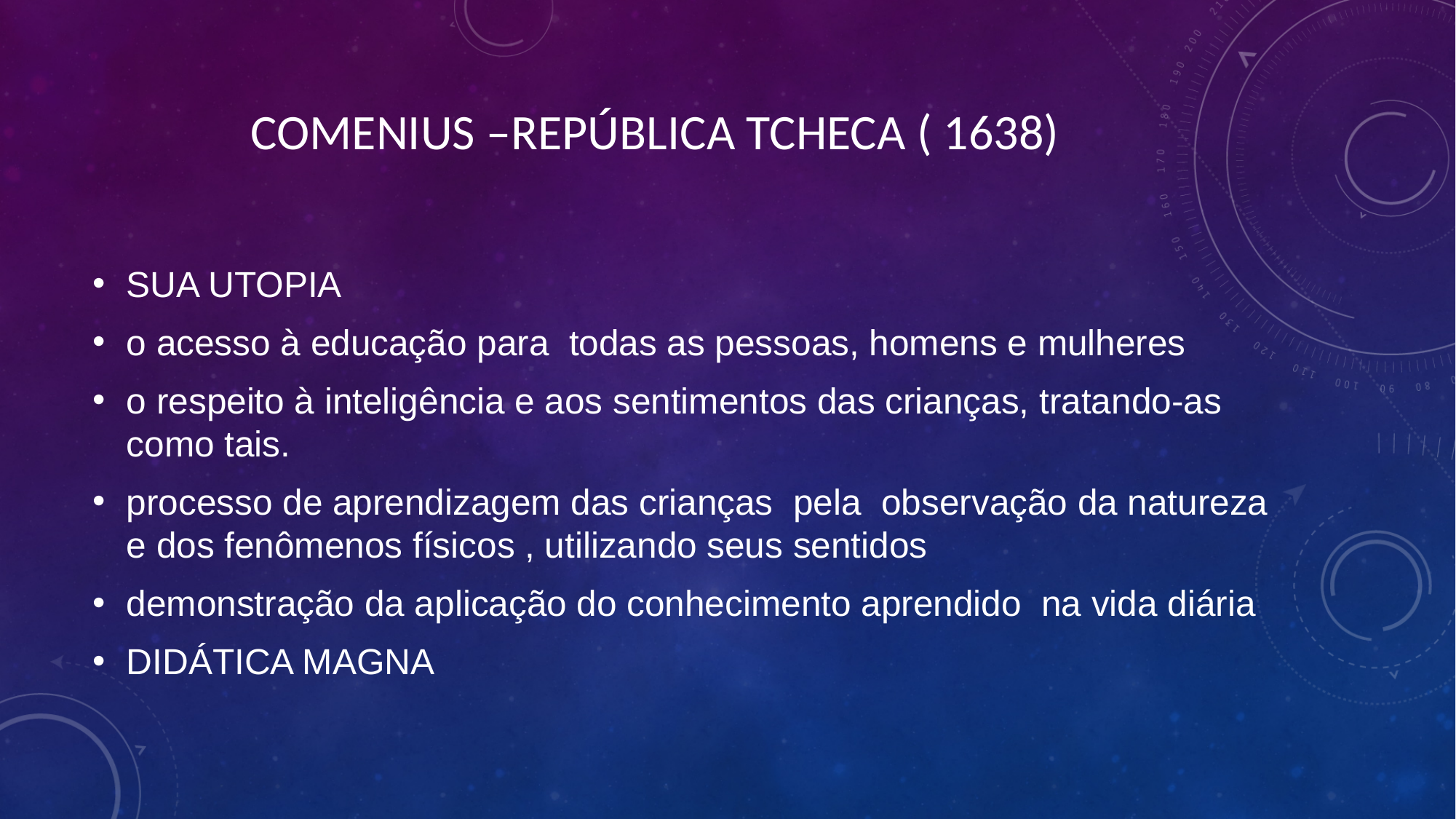

# Comenius –república tcheca ( 1638)
SUA UTOPIA
o acesso à educação para  todas as pessoas, homens e mulheres
o respeito à inteligência e aos sentimentos das crianças, tratando-as como tais.
processo de aprendizagem das crianças  pela  observação da natureza e dos fenômenos físicos , utilizando seus sentidos
demonstração da aplicação do conhecimento aprendido  na vida diária
DIDÁTICA MAGNA